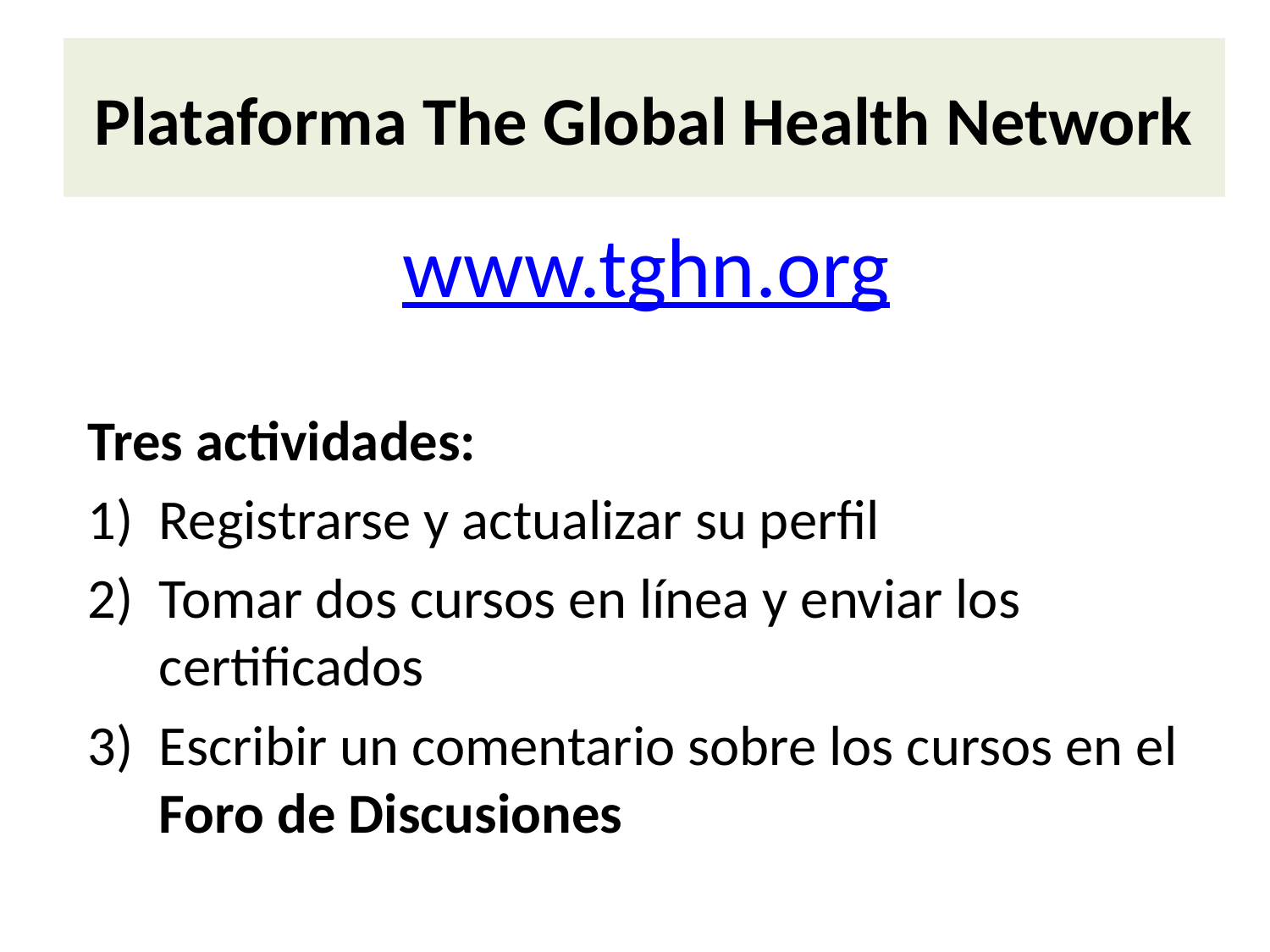

# Plataforma The Global Health Network
www.tghn.org

Tres actividades:
Registrarse y actualizar su perfil
Tomar dos cursos en línea y enviar los certificados
Escribir un comentario sobre los cursos en el Foro de Discusiones